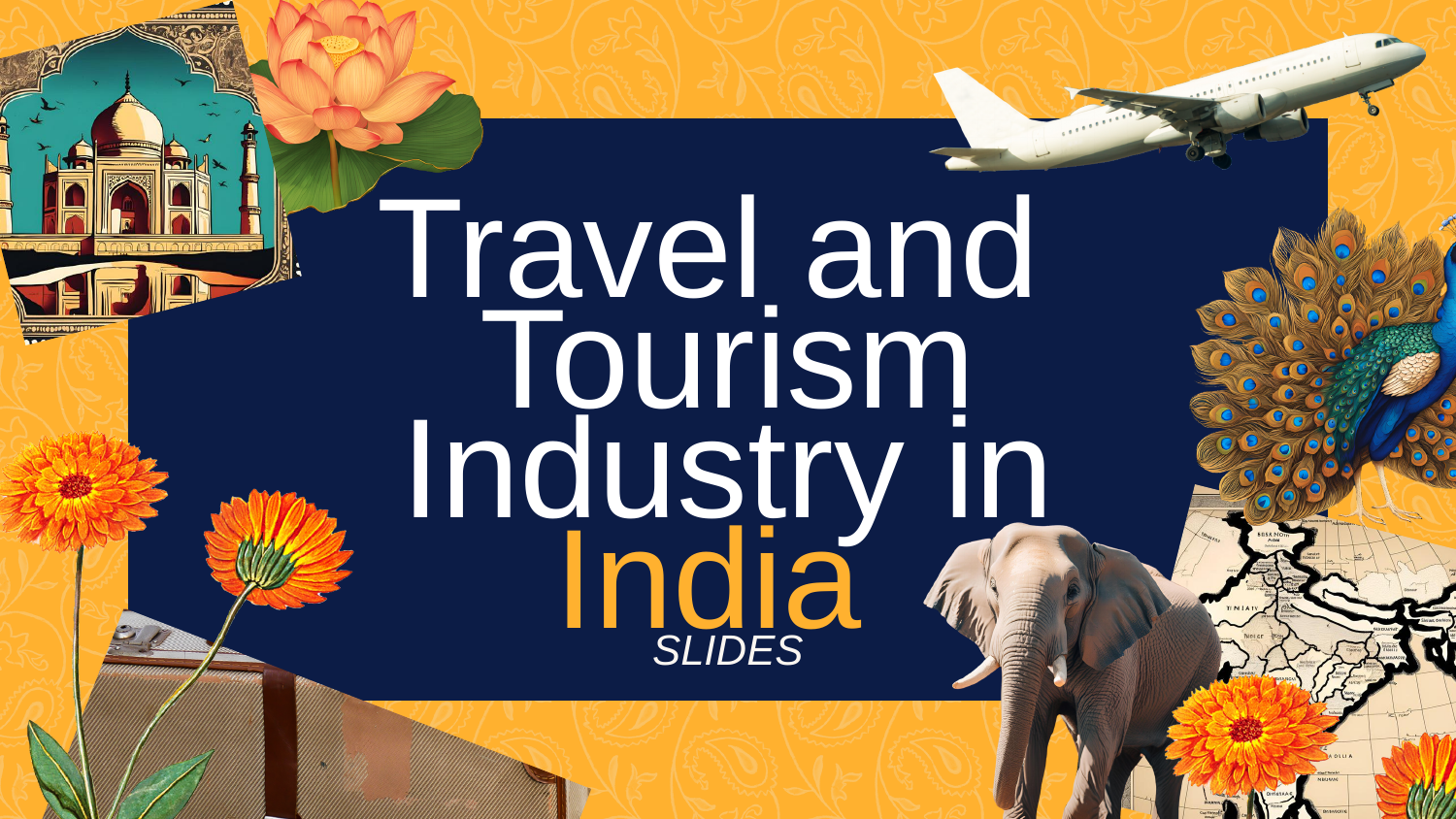

Travel and  Tourism Industry in India

SLIDES